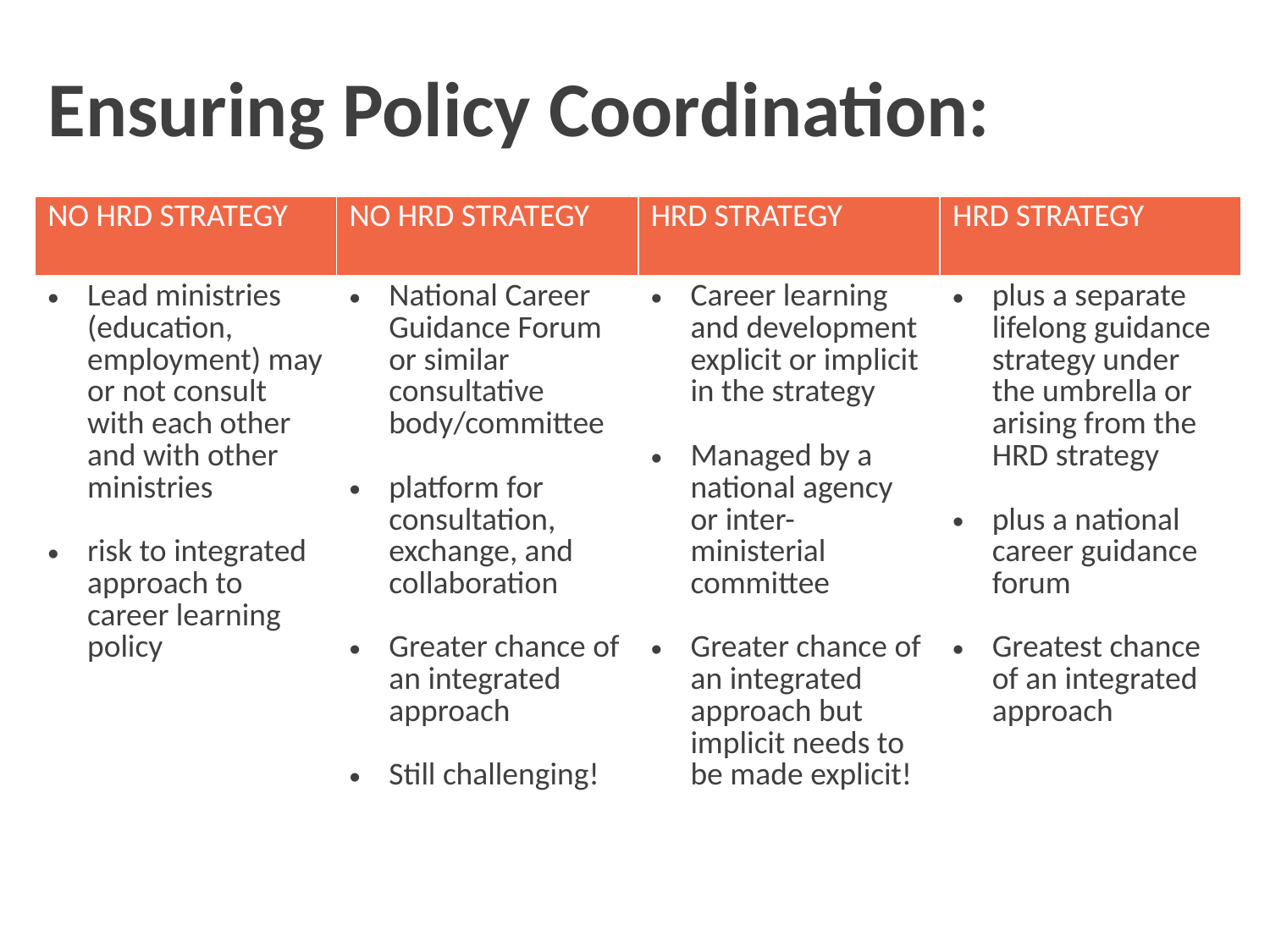

# Ensuring Policy Coordination:
| NO HRD STRATEGY | NO HRD STRATEGY | HRD STRATEGY | HRD STRATEGY |
| --- | --- | --- | --- |
| Lead ministries (education, employment) may or not consult with each other and with other ministries risk to integrated approach to career learning policy | National Career Guidance Forum or similar consultative body/committee platform for consultation, exchange, and collaboration Greater chance of an integrated approach Still challenging! | Career learning and development explicit or implicit in the strategy Managed by a national agency or inter-ministerial committee Greater chance of an integrated approach but implicit needs to be made explicit! | plus a separate lifelong guidance strategy under the umbrella or arising from the HRD strategy plus a national career guidance forum Greatest chance of an integrated approach |